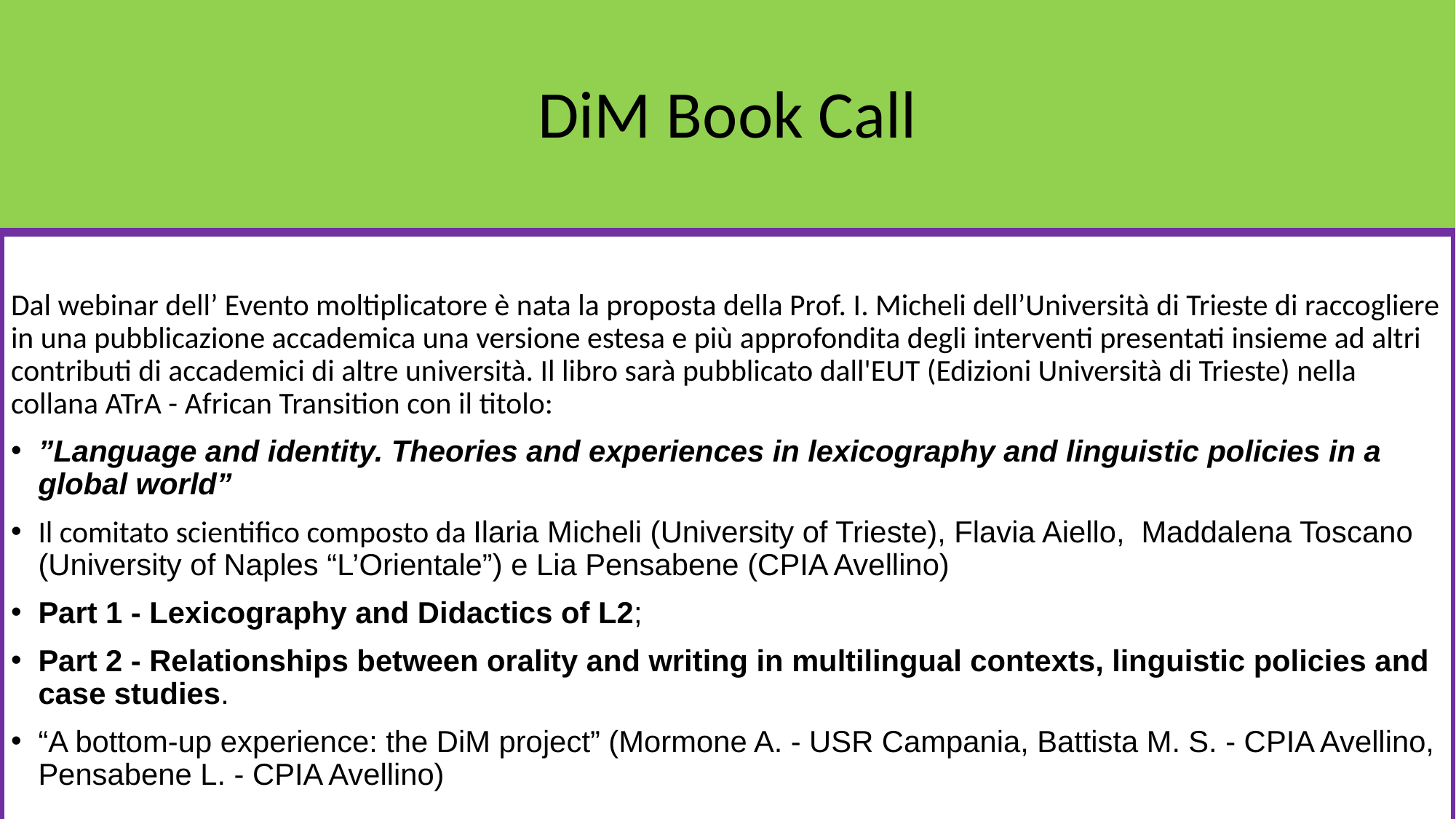

# DiM Book Call

Dal webinar dell’ Evento moltiplicatore è nata la proposta della Prof. I. Micheli dell’Università di Trieste di raccogliere in una pubblicazione accademica una versione estesa e più approfondita degli interventi presentati insieme ad altri contributi di accademici di altre università. Il libro sarà pubblicato dall'EUT (Edizioni Università di Trieste) nella collana ATrA - African Transition con il titolo:
”Language and identity. Theories and experiences in lexicography and linguistic policies in a global world”
Il comitato scientifico composto da Ilaria Micheli (University of Trieste), Flavia Aiello,  Maddalena Toscano (University of Naples “L’Orientale”) e Lia Pensabene (CPIA Avellino)
Part 1 - Lexicography and Didactics of L2;
Part 2 - Relationships between orality and writing in multilingual contexts, linguistic policies and case studies.
“A bottom-up experience: the DiM project” (Mormone A. - USR Campania, Battista M. S. - CPIA Avellino, Pensabene L. - CPIA Avellino)